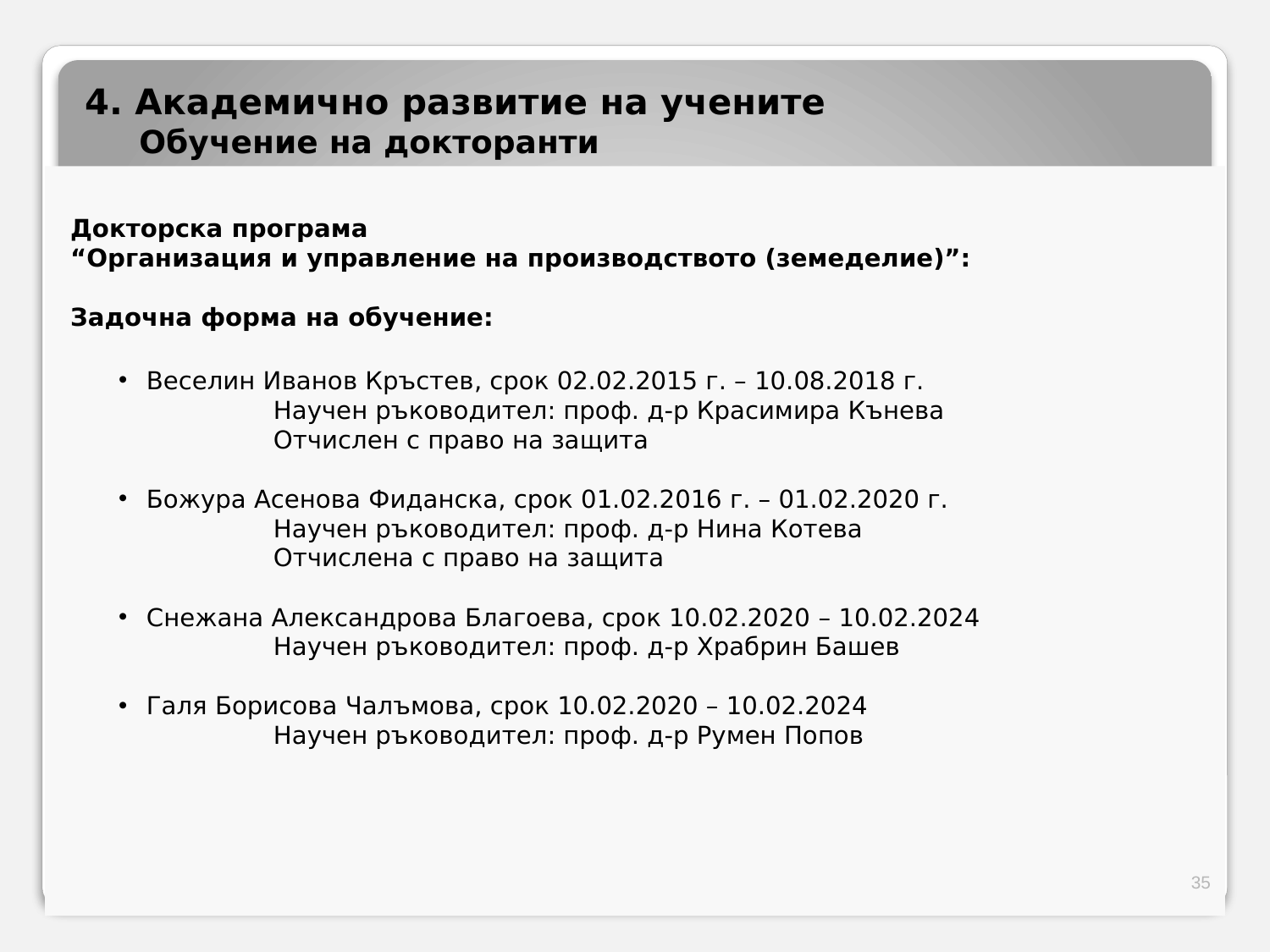

4. Академично развитие на учените
Обучение на докторанти

Докторска програма
“Организация и управление на производството (земеделие)”:

Задочна форма на обучение:

Веселин Иванов Кръстев, срок 02.02.2015 г. – 10.08.2018 г.
		Научен ръководител: проф. д-р Красимира Кънева
		Отчислен с право на защита

Божура Асенова Фиданска, срок 01.02.2016 г. – 01.02.2020 г.
		Научен ръководител: проф. д-р Нина Котева
		Отчислена с право на защита

Снежана Александрова Благоева, срок 10.02.2020 – 10.02.2024
		Научен ръководител: проф. д-р Храбрин Башев

Галя Борисова Чалъмова, срок 10.02.2020 – 10.02.2024
		Научен ръководител: проф. д-р Румен Попов

35